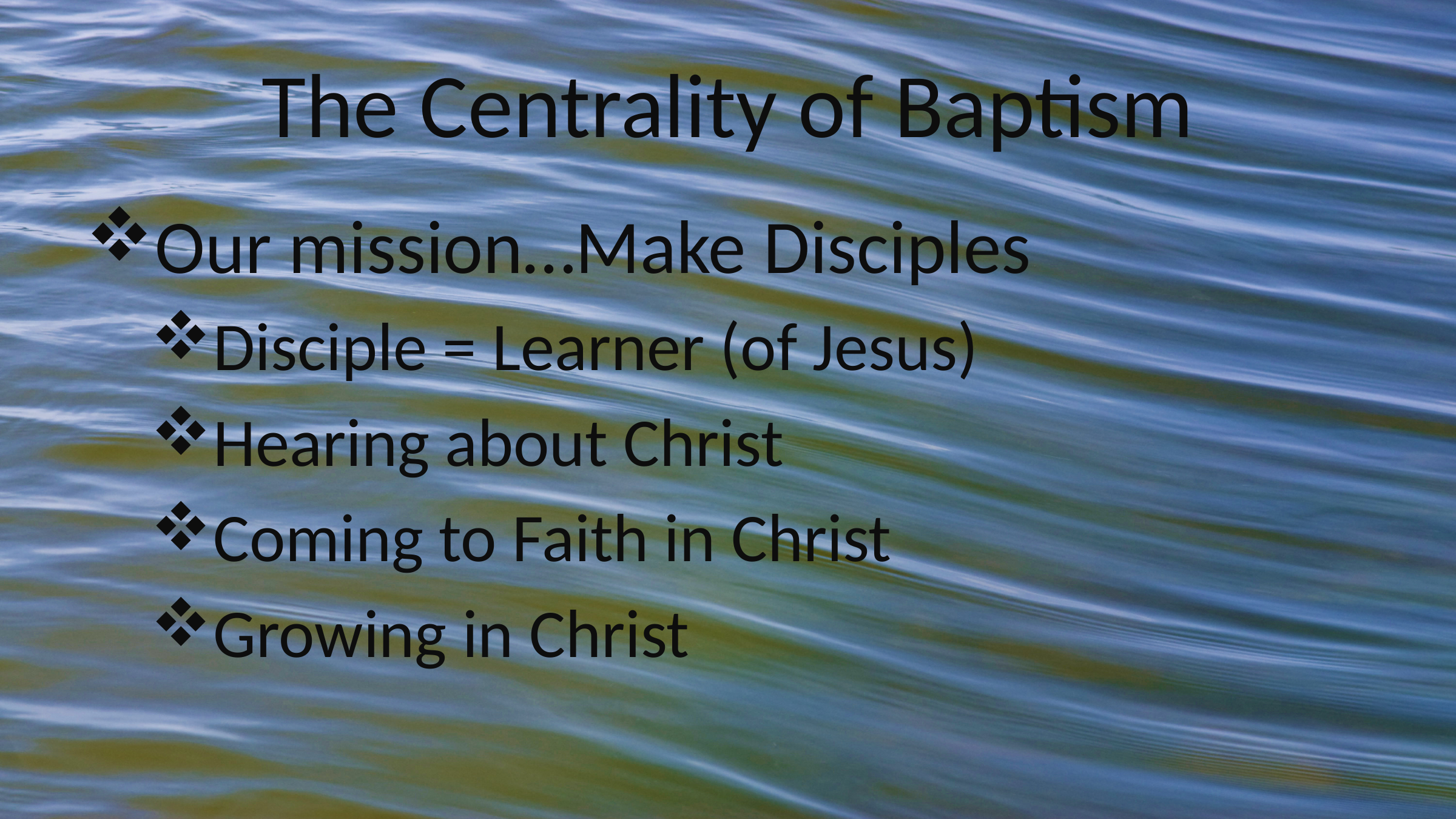

# The Centrality of Baptism
Our mission…Make Disciples
Disciple = Learner (of Jesus)
Hearing about Christ
Coming to Faith in Christ
Growing in Christ